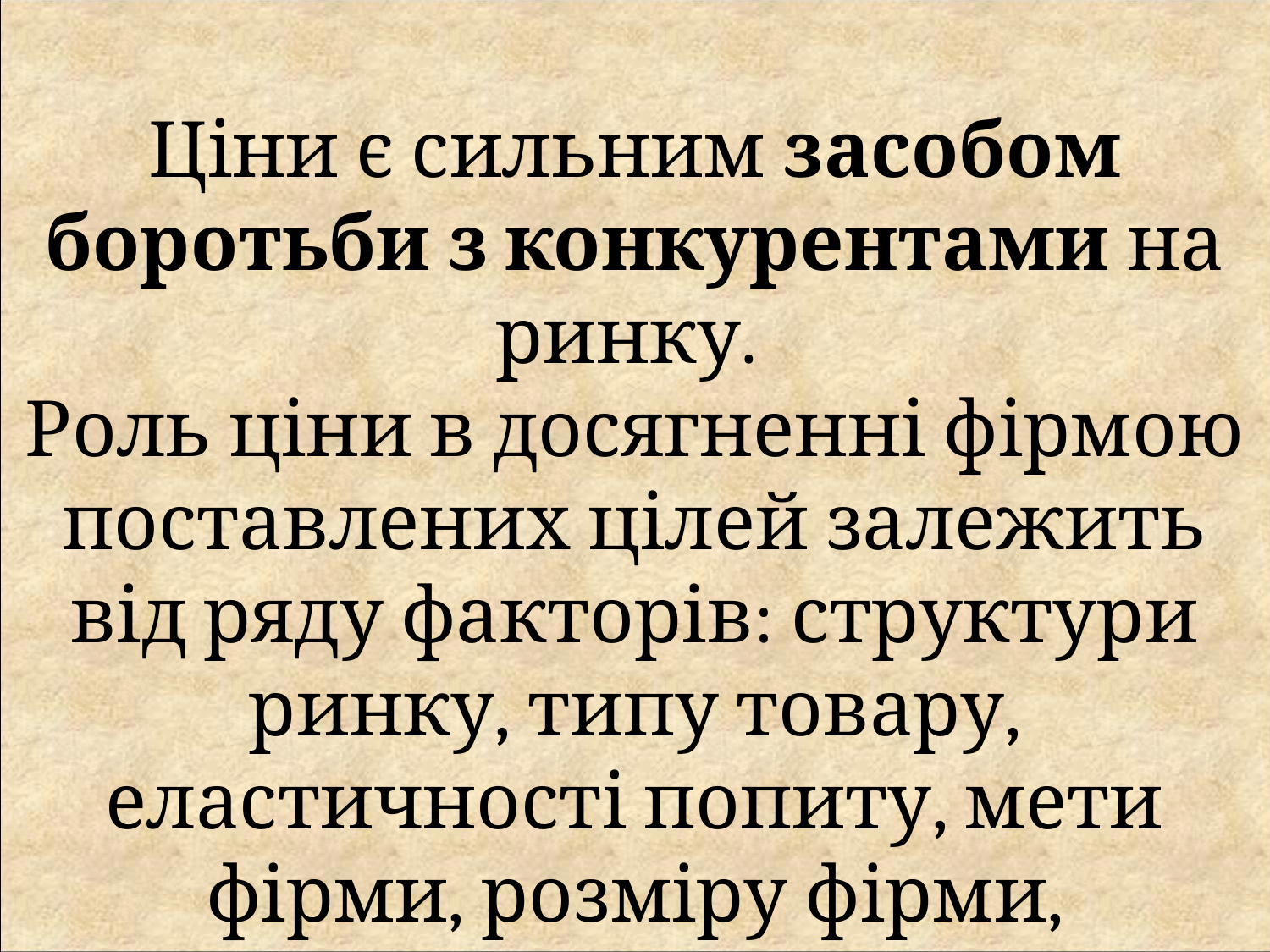

Ціни є сильним засобом боротьби з конкурентами на ринку.
Роль ціни в досягненні фірмою поставлених цілей залежить від ряду факторів: структури ринку, типу товару, еластичності попиту, мети фірми, розміру фірми, конкретної ринкової ситуації.